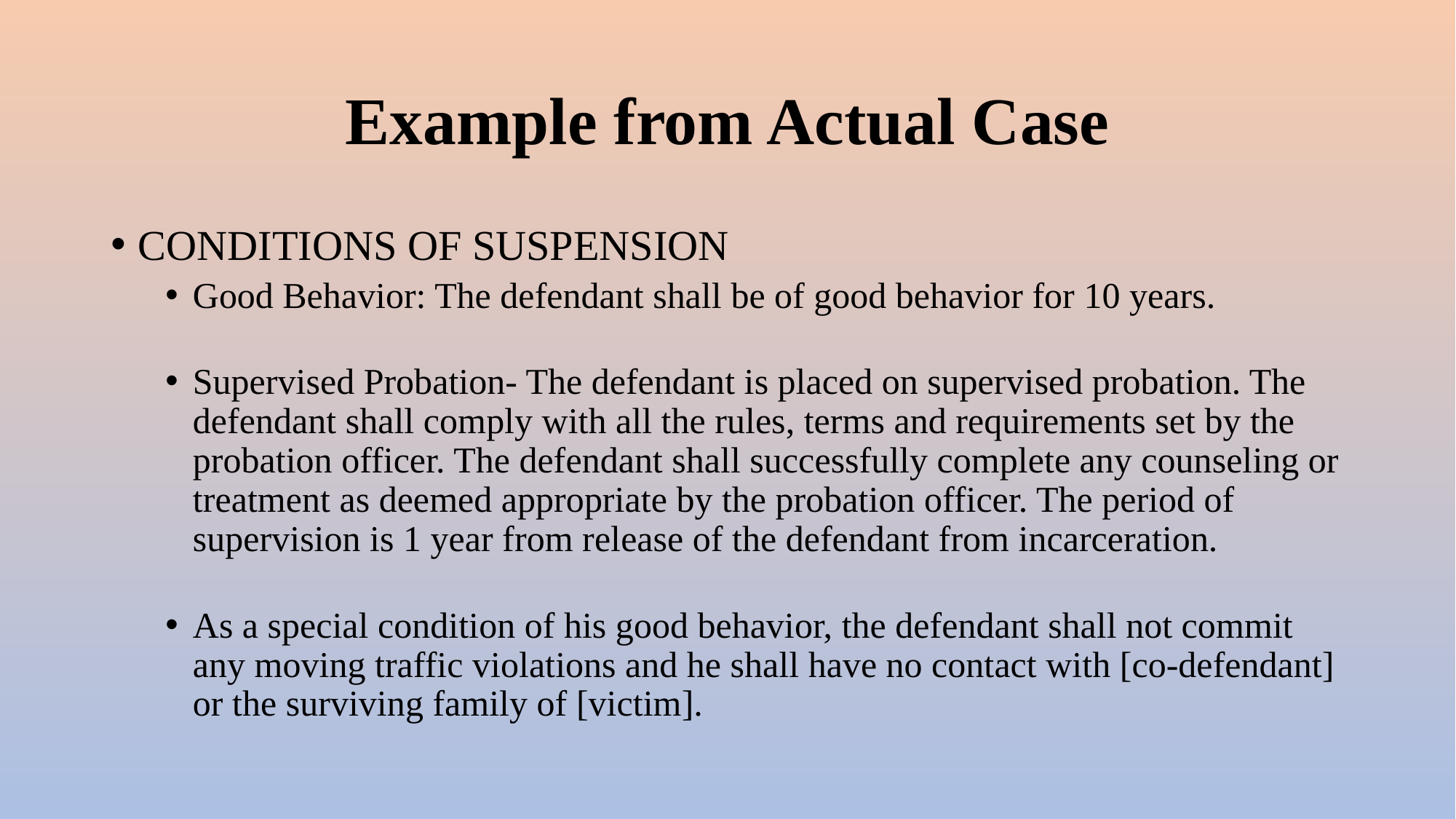

# Example from Actual Case
CONDITIONS OF SUSPENSION
Good Behavior: The defendant shall be of good behavior for 10 years.
Supervised Probation- The defendant is placed on supervised probation. The defendant shall comply with all the rules, terms and requirements set by the probation officer. The defendant shall successfully complete any counseling or treatment as deemed appropriate by the probation officer. The period of supervision is 1 year from release of the defendant from incarceration.
As a special condition of his good behavior, the defendant shall not commit any moving traffic violations and he shall have no contact with [co-defendant] or the surviving family of [victim].